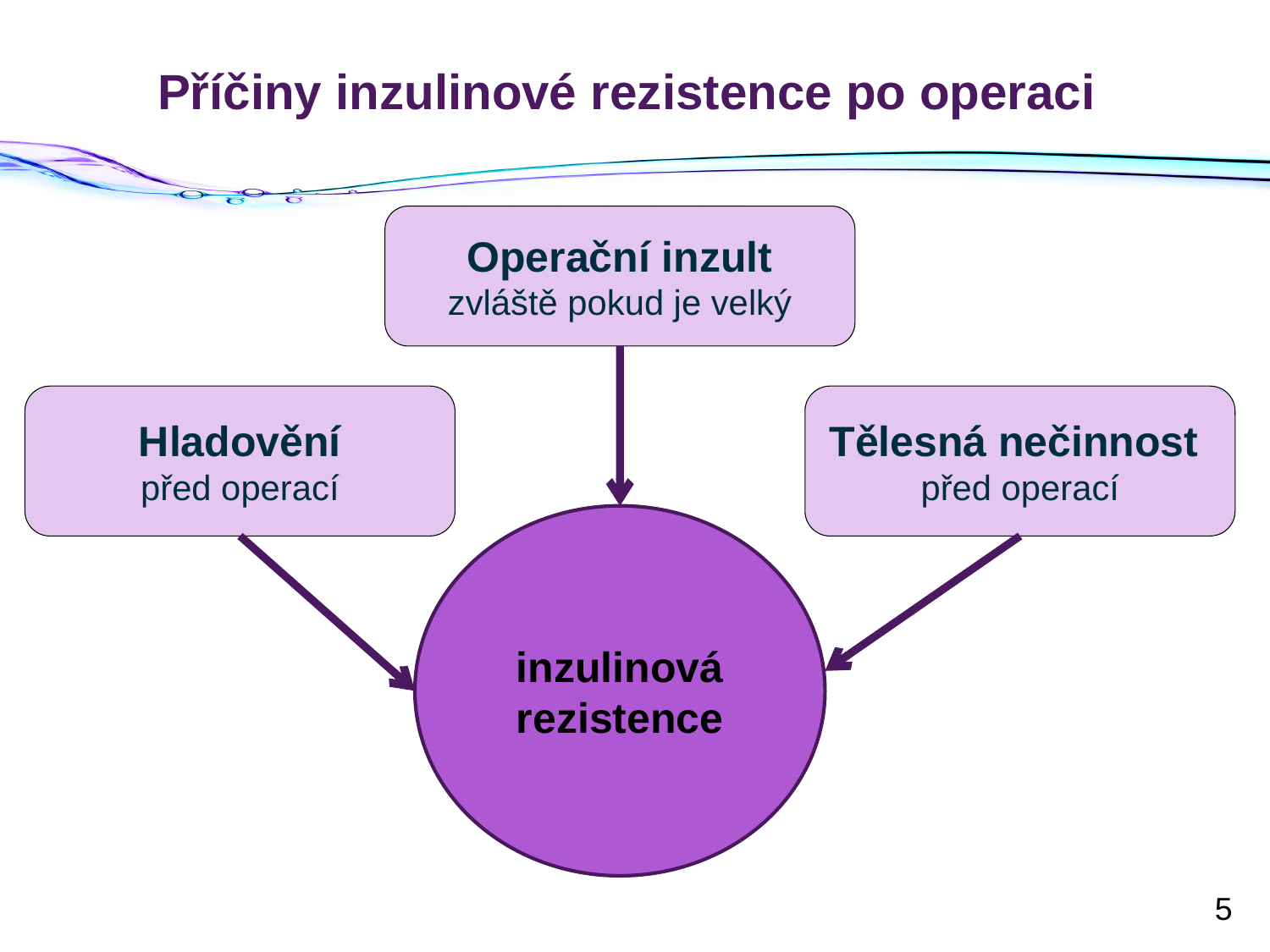

# Příčiny inzulinové rezistence po operaci
Operační inzult
zvláště pokud je velký
Hladovění
před operací
Tělesná nečinnost
před operací
inzulinová rezistence
5